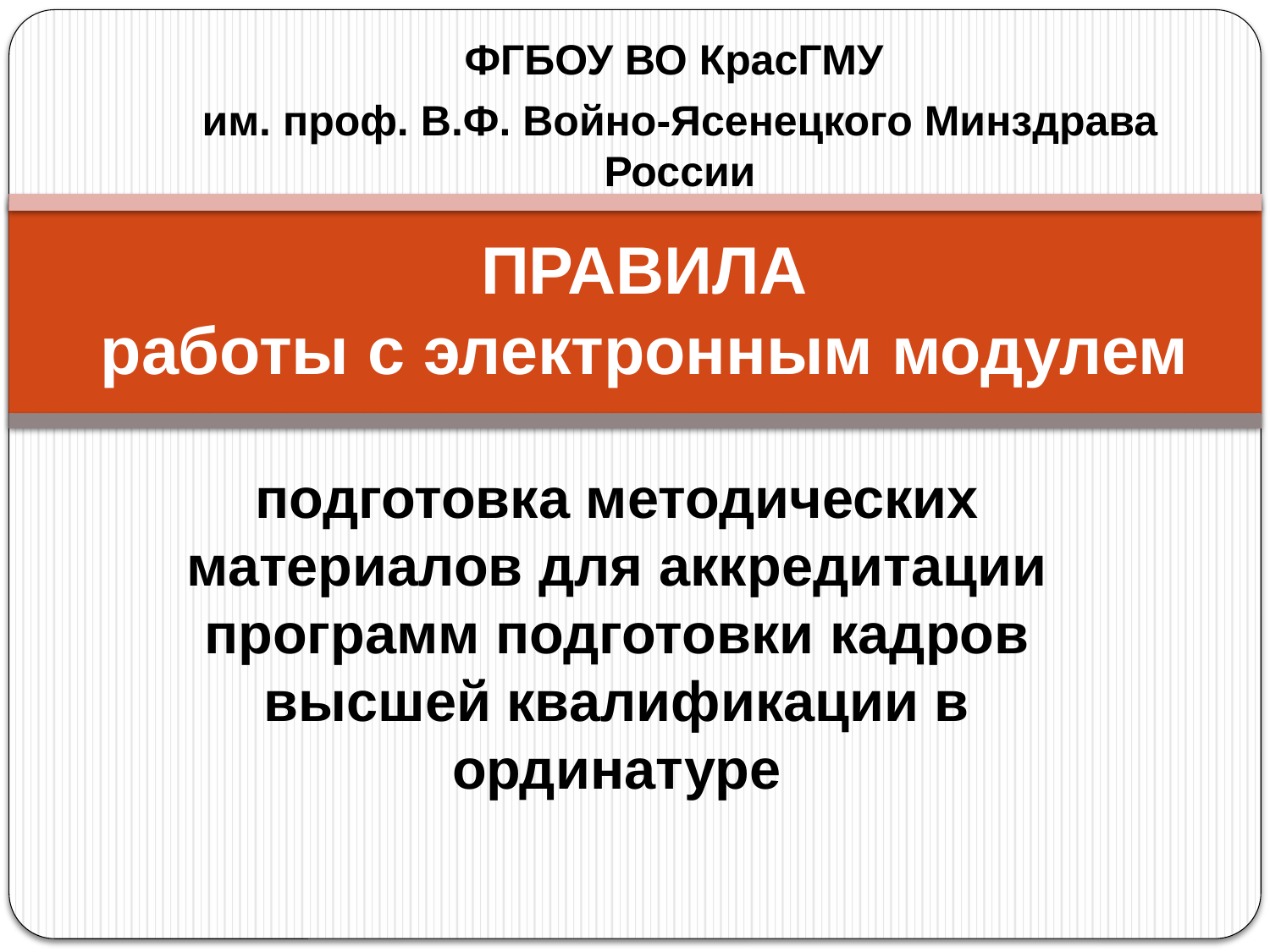

ФГБОУ ВО КрасГМУ
им. проф. В.Ф. Войно-Ясенецкого Минздрава России
# ПРАВИЛА работы с электронным модулем
подготовка методических материалов для аккредитации программ подготовки кадров высшей квалификации в ординатуре